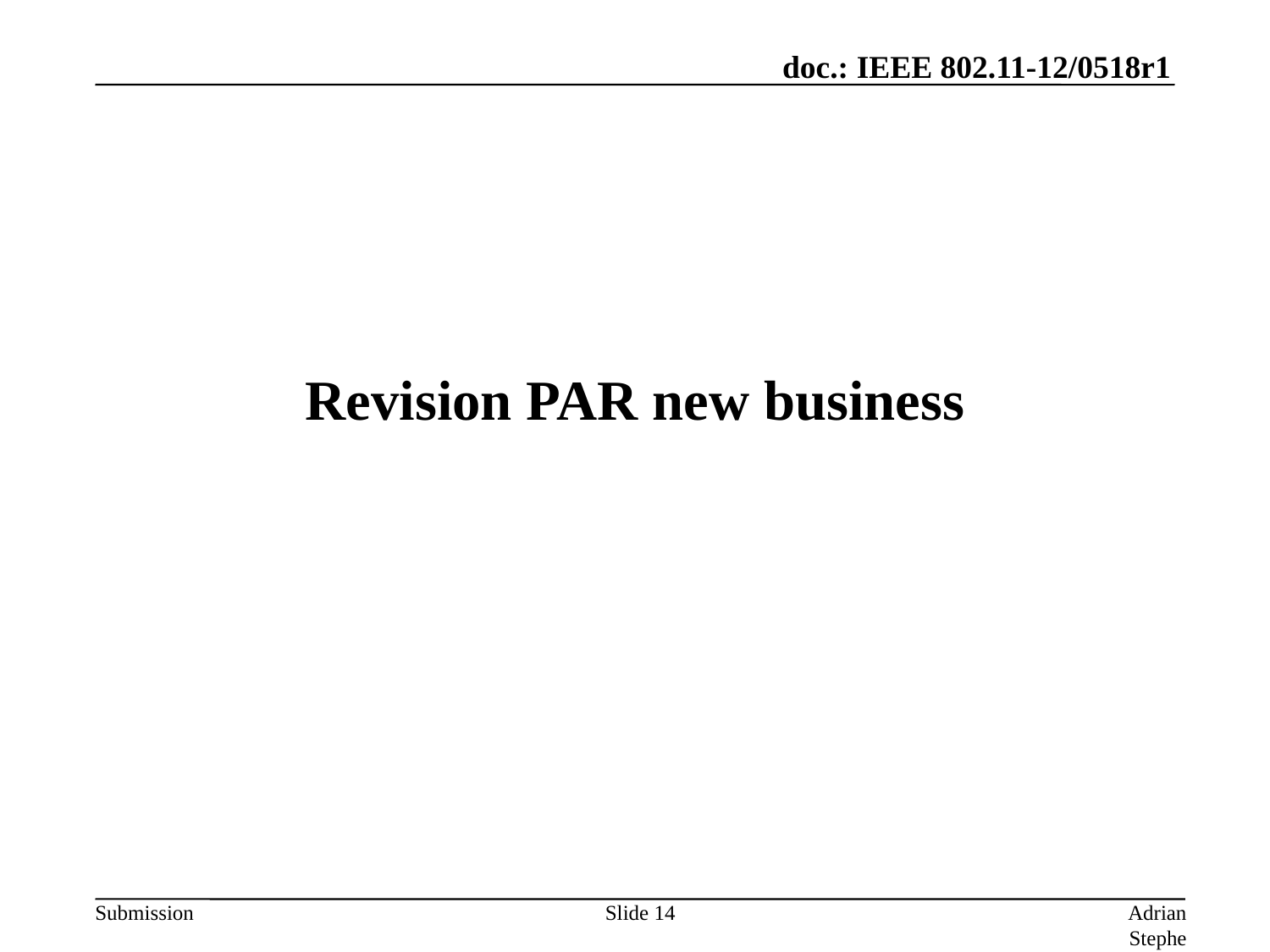

# Revision PAR new business
Slide 14
Adrian Stephens, Intel Corporation